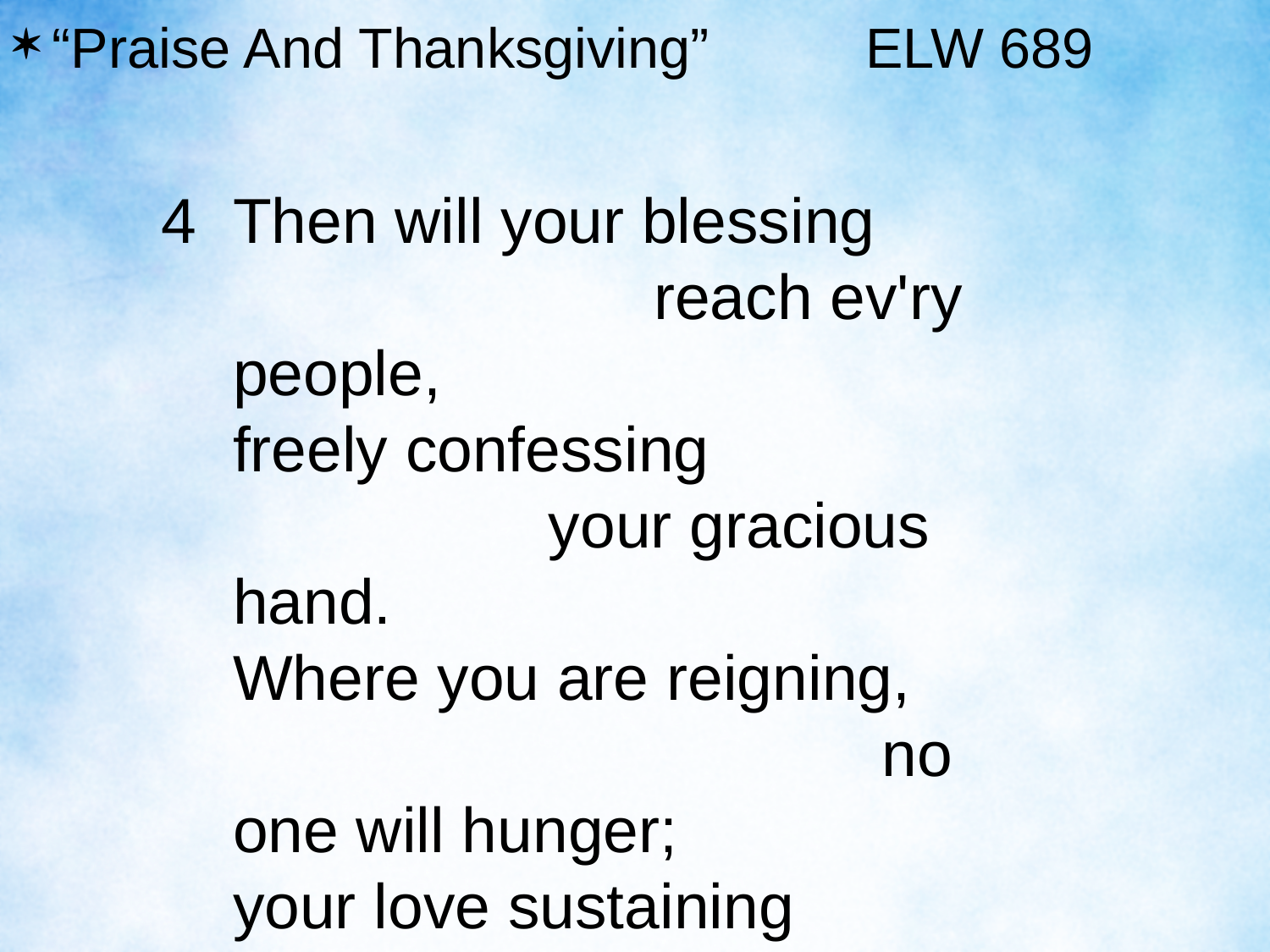

“Praise And Thanksgiving”          ELW 689
4	Then will your blessing                                reach ev'ry people,
	freely confessing                                    your gracious hand.
	Where you are reigning,                                           no one will hunger;
	your love sustaining                               showers the land.